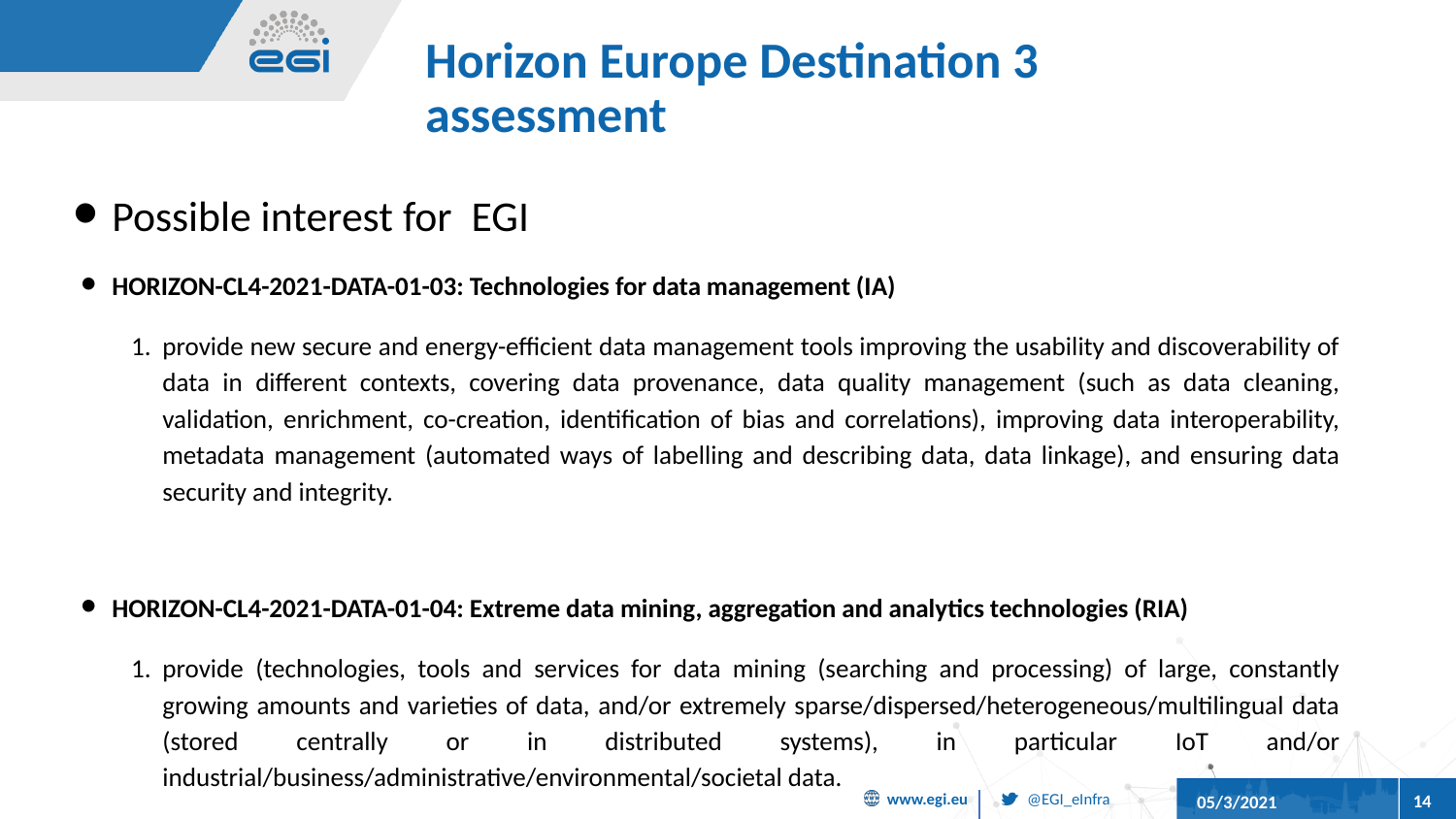

# Horizon Europe Destination 3 assessment

Possible interest for  EGI
HORIZON-CL4-2021-DATA-01-03: Technologies for data management (IA)
provide new secure and energy-efficient data management tools improving the usability and discoverability of data in different contexts, covering data provenance, data quality management (such as data cleaning, validation, enrichment, co-creation, identification of bias and correlations), improving data interoperability, metadata management (automated ways of labelling and describing data, data linkage), and ensuring data security and integrity.

HORIZON-CL4-2021-DATA-01-04: Extreme data mining, aggregation and analytics technologies (RIA)
provide (technologies, tools and services for data mining (searching and processing) of large, constantly growing amounts and varieties of data, and/or extremely sparse/dispersed/heterogeneous/multilingual data (stored centrally or in distributed systems), in particular IoT and/or industrial/business/administrative/environmental/societal data.